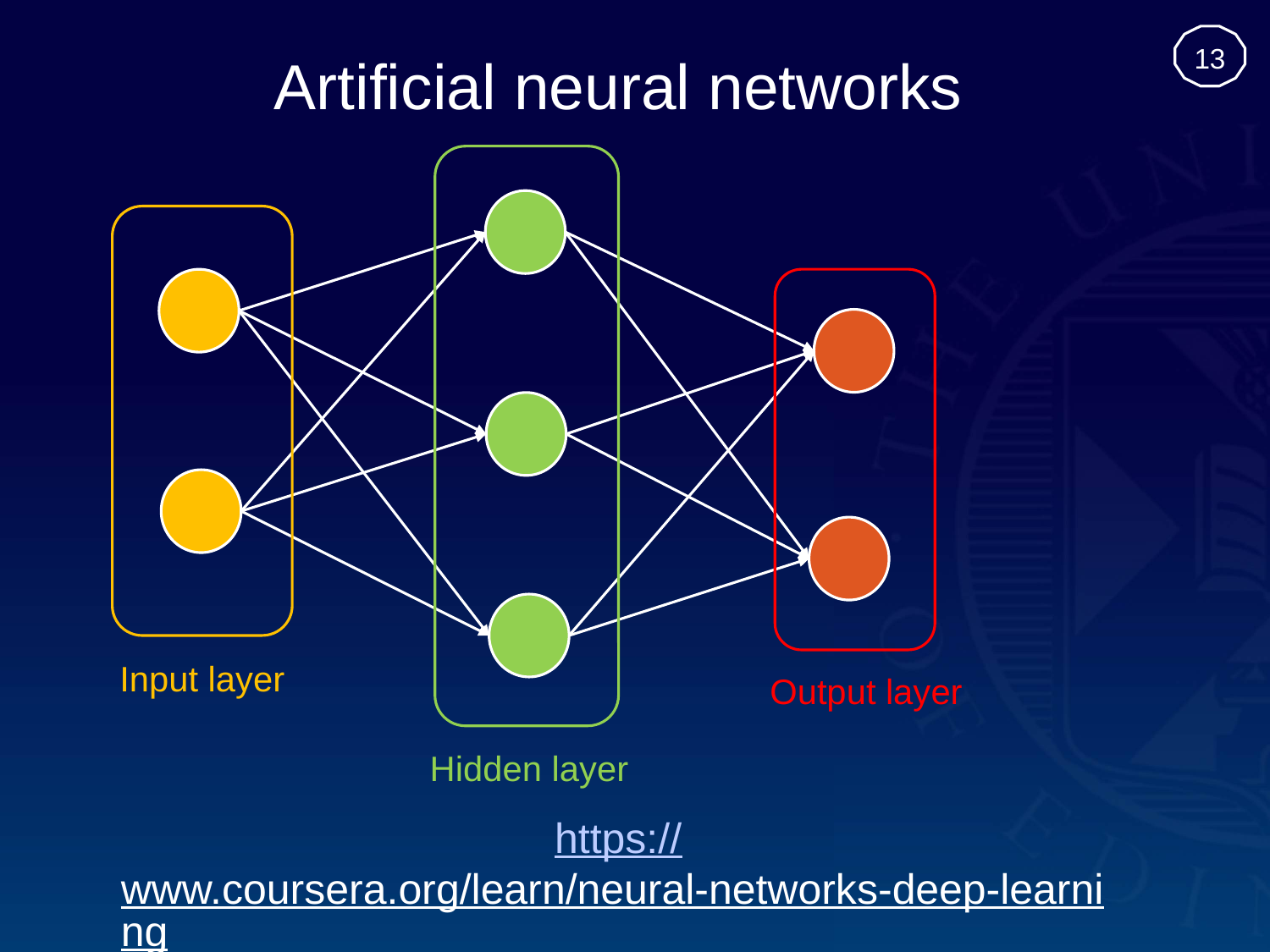

13
# Artificial neural networks

Hidden layer

Input layer

Output layer
https://www.coursera.org/learn/neural-networks-deep-learning